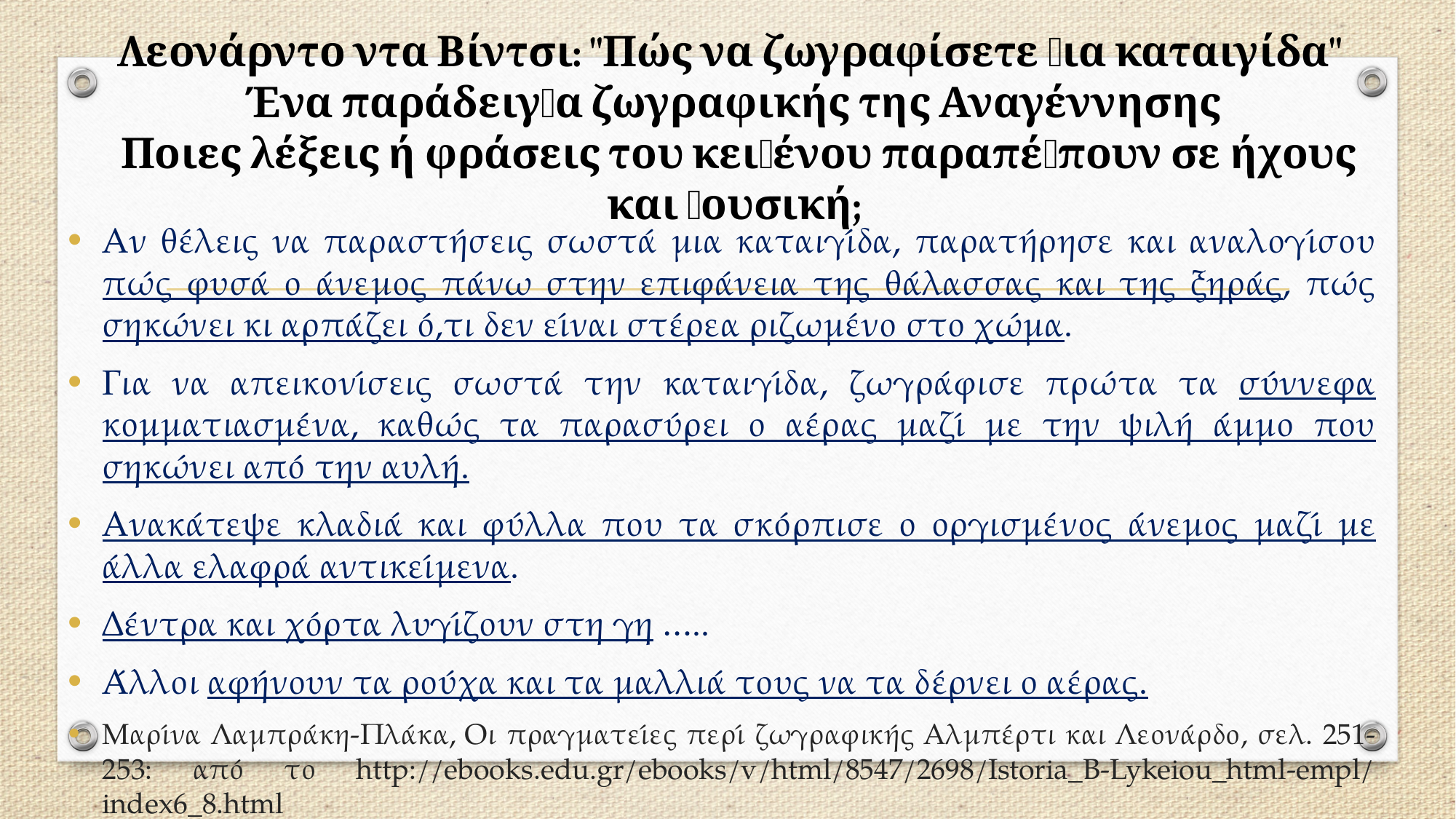

# Λεονάρντο ντα Βίντσι: "Πώς να ζωγραφίσετε μια καταιγίδα" Ένα παράδειγμα ζωγραφικής της Αναγέννησης Ποιες λέξεις ή φράσεις του κειμένου παραπέμπουν σε ήχους και μουσική;
Αν θέλεις να παραστήσεις σωστά μια καταιγίδα, παρατήρησε και αναλογίσου πώς φυσά ο άνεμος πάνω στην επιφάνεια της θάλασσας και της ξηράς, πώς σηκώνει κι αρπάζει ό,τι δεν είναι στέρεα ριζωμένο στο χώμα.
Για να απεικονίσεις σωστά την καταιγίδα, ζωγράφισε πρώτα τα σύννεφα κομματιασμένα, καθώς τα παρασύρει ο αέρας μαζί με την ψιλή άμμο που σηκώνει από την αυλή.
Ανακάτεψε κλαδιά και φύλλα που τα σκόρπισε ο οργισμένος άνεμος μαζί με άλλα ελαφρά αντικείμενα.
Δέντρα και χόρτα λυγίζουν στη γη …..
Άλλοι αφήνουν τα ρούχα και τα μαλλιά τους να τα δέρνει ο αέρας.
Μαρίνα Λαμπράκη-Πλάκα, Οι πραγματείες περί ζωγραφικής Αλμπέρτι και Λεονάρδο, σελ. 251-253: από το http://ebooks.edu.gr/ebooks/v/html/8547/2698/Istoria_B-Lykeiou_html-empl/index6_8.html